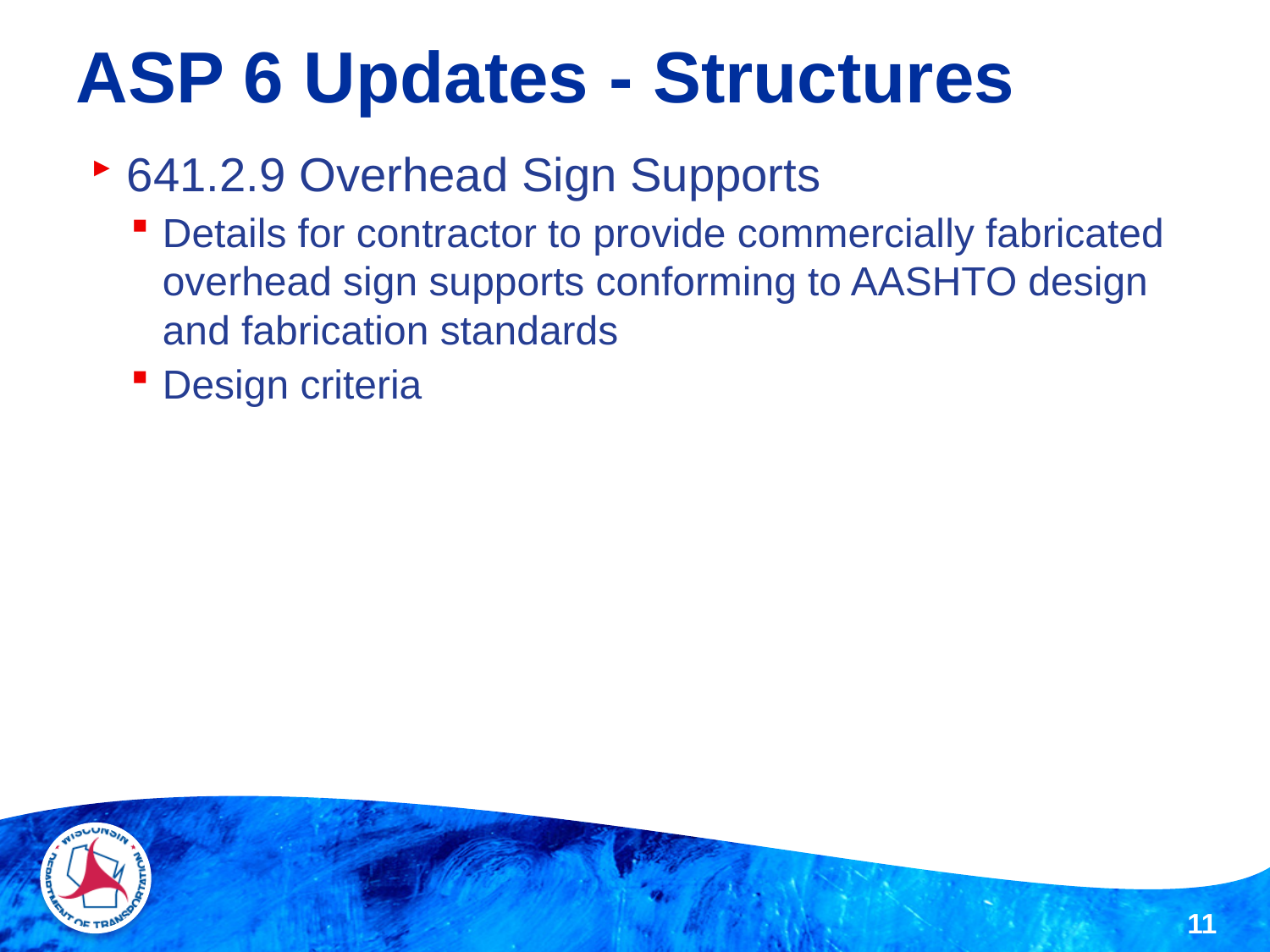

ASP 6 Updates - Structures
641.2.9 Overhead Sign Supports
Details for contractor to provide commercially fabricated overhead sign supports conforming to AASHTO design and fabrication standards
Design criteria
11